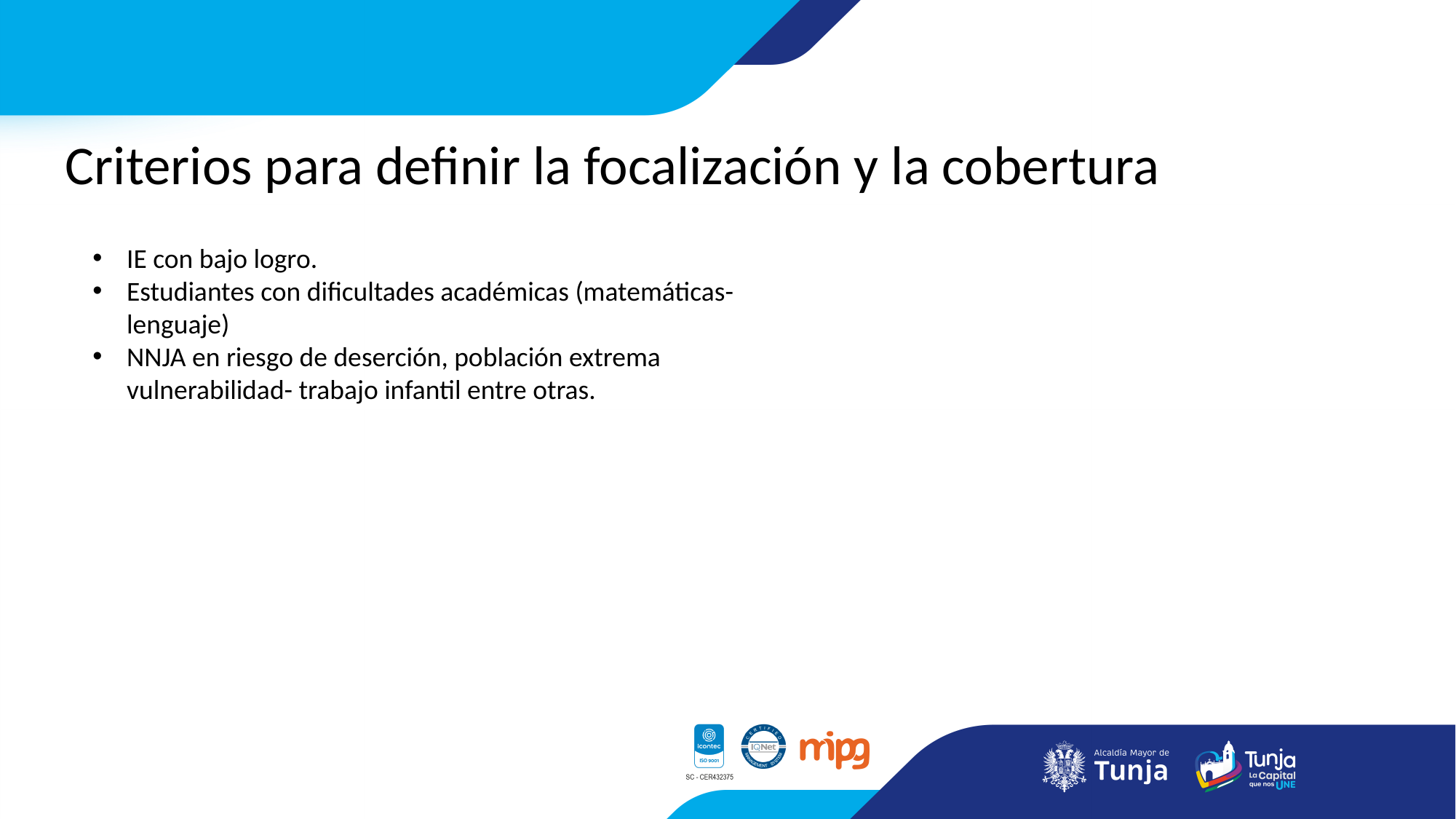

Criterios para definir la focalización y la cobertura
IE con bajo logro.
Estudiantes con dificultades académicas (matemáticas-lenguaje)
NNJA en riesgo de deserción, población extrema vulnerabilidad- trabajo infantil entre otras.